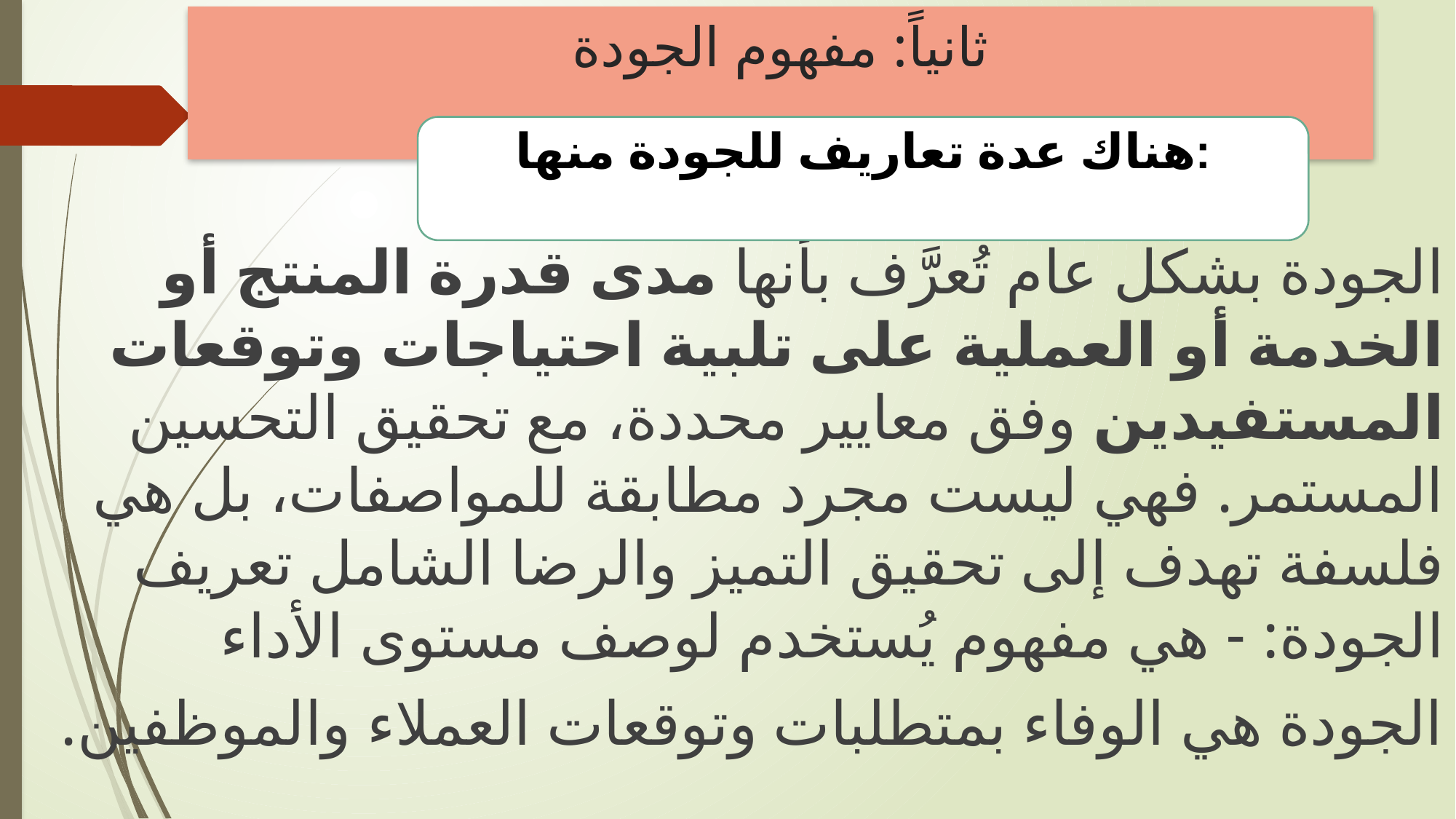

# ثانياً: مفهوم الجودة
هناك عدة تعاريف للجودة منها:

الجودة بشكل عام تُعرَّف بأنها مدى قدرة المنتج أو الخدمة أو العملية على تلبية احتياجات وتوقعات المستفيدين وفق معايير محددة، مع تحقيق التحسين المستمر. فهي ليست مجرد مطابقة للمواصفات، بل هي فلسفة تهدف إلى تحقيق التميز والرضا الشامل تعريف الجودة: - هي مفهوم يُستخدم لوصف مستوى الأداء
الجودة هي الوفاء بمتطلبات وتوقعات العملاء والموظفين.